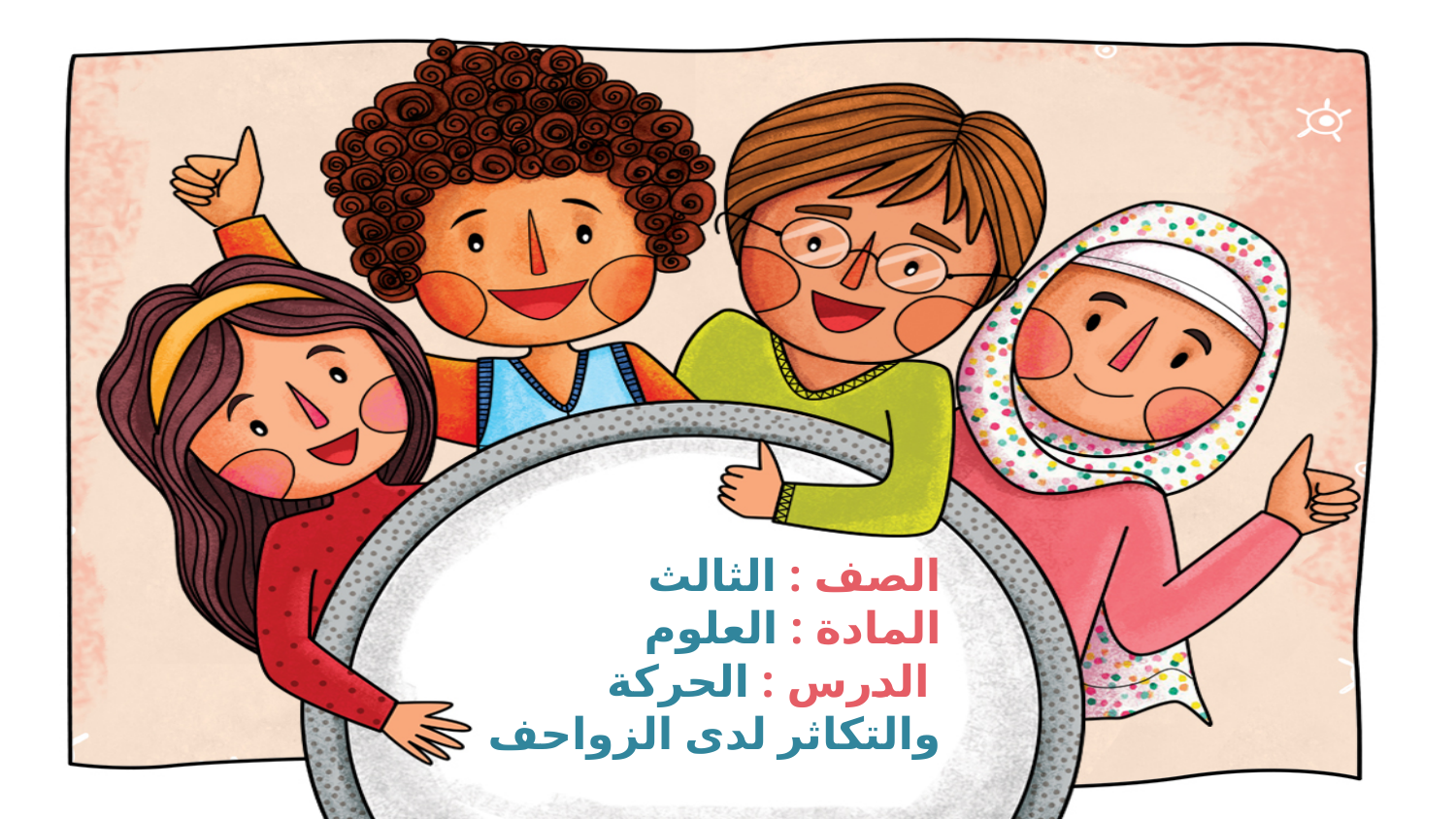

# الصف : الثالث المادة : العلوم الدرس : الحركة والتكاثر لدى الزواحف